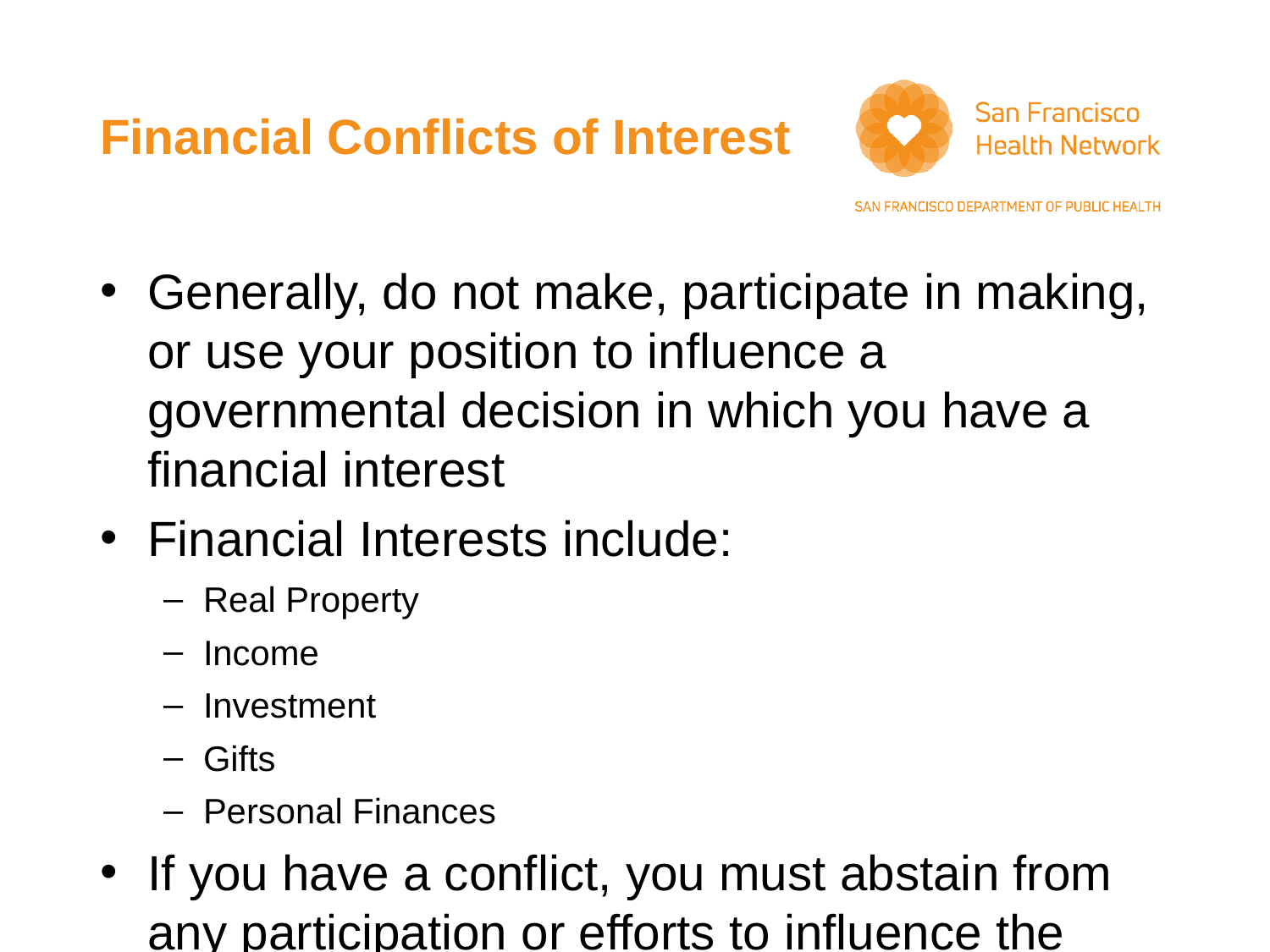

# Financial Conflicts of Interest
Generally, do not make, participate in making, or use your position to influence a governmental decision in which you have a financial interest
Financial Interests include:
Real Property
Income
Investment
Gifts
Personal Finances
If you have a conflict, you must abstain from any participation or efforts to influence the decision